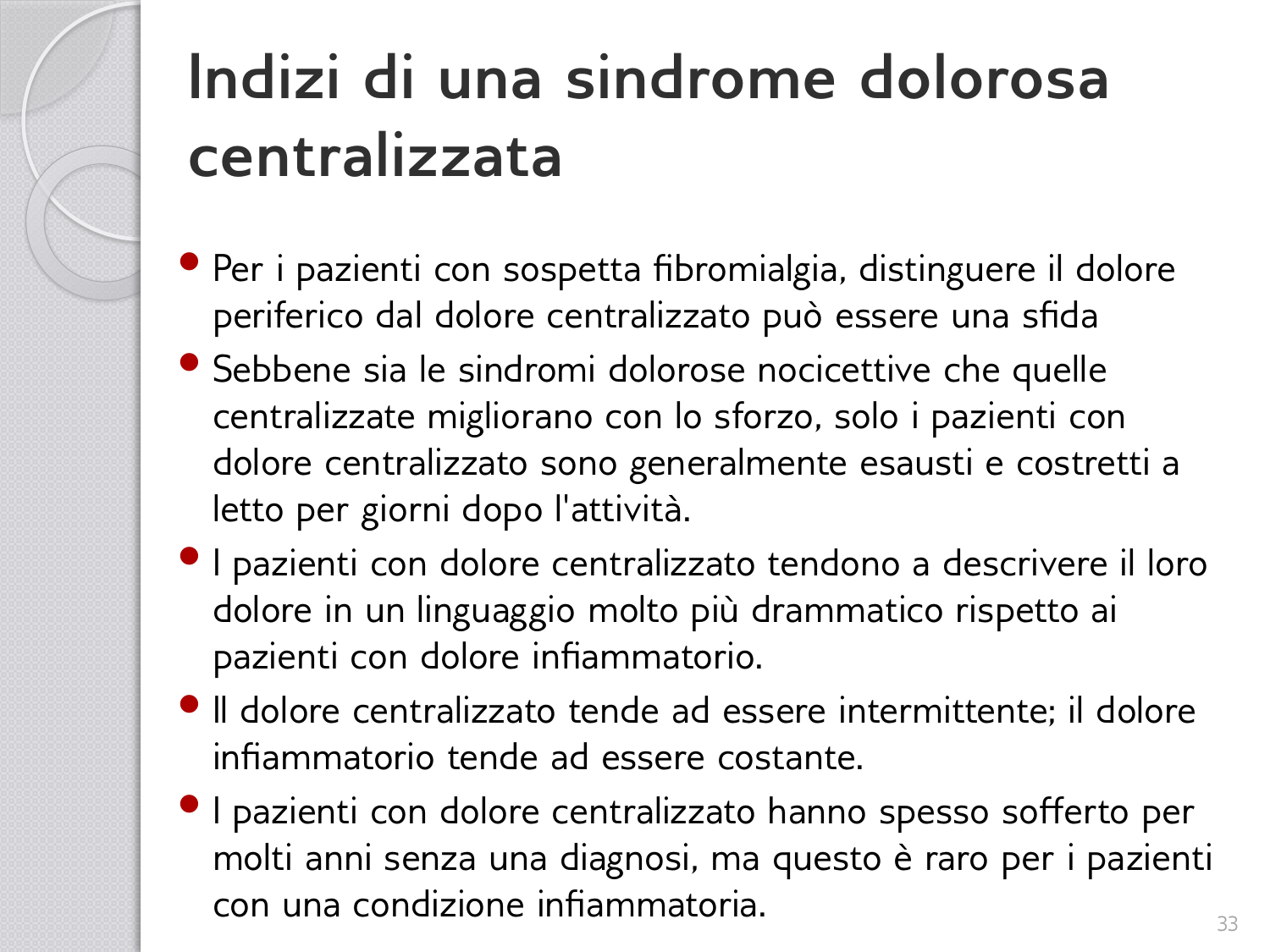

# Indizi di una sindrome dolorosa centralizzata
Per i pazienti con sospetta fibromialgia, distinguere il dolore periferico dal dolore centralizzato può essere una sfida
Sebbene sia le sindromi dolorose nocicettive che quelle centralizzate migliorano con lo sforzo, solo i pazienti con dolore centralizzato sono generalmente esausti e costretti a letto per giorni dopo l'attività.
I pazienti con dolore centralizzato tendono a descrivere il loro dolore in un linguaggio molto più drammatico rispetto ai pazienti con dolore infiammatorio.
Il dolore centralizzato tende ad essere intermittente; il dolore infiammatorio tende ad essere costante.
I pazienti con dolore centralizzato hanno spesso sofferto per molti anni senza una diagnosi, ma questo è raro per i pazienti con una condizione infiammatoria.
33